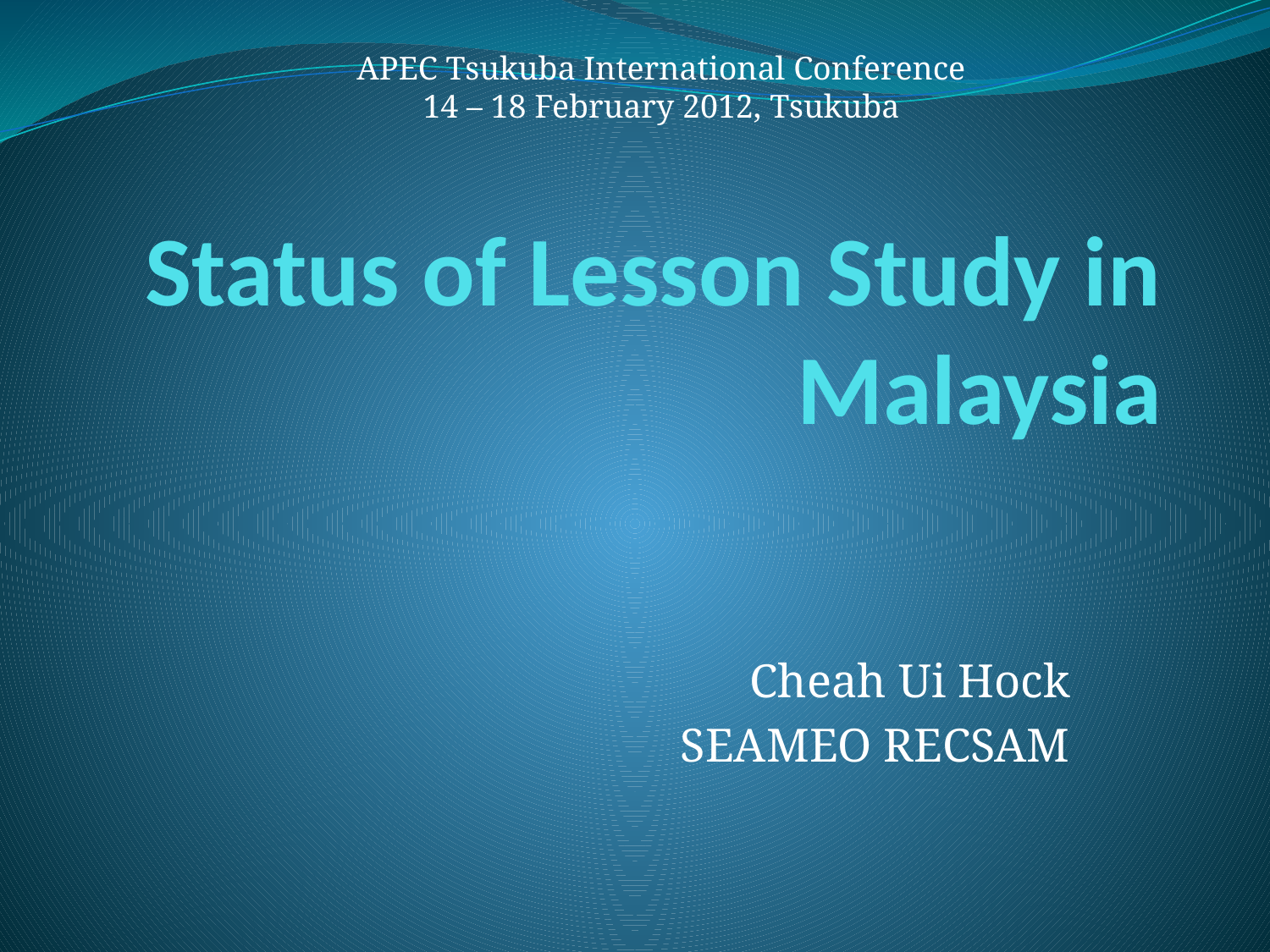

APEC Tsukuba International Conference
14 – 18 February 2012, Tsukuba
# Status of Lesson Study in Malaysia
Cheah Ui Hock
SEAMEO RECSAM